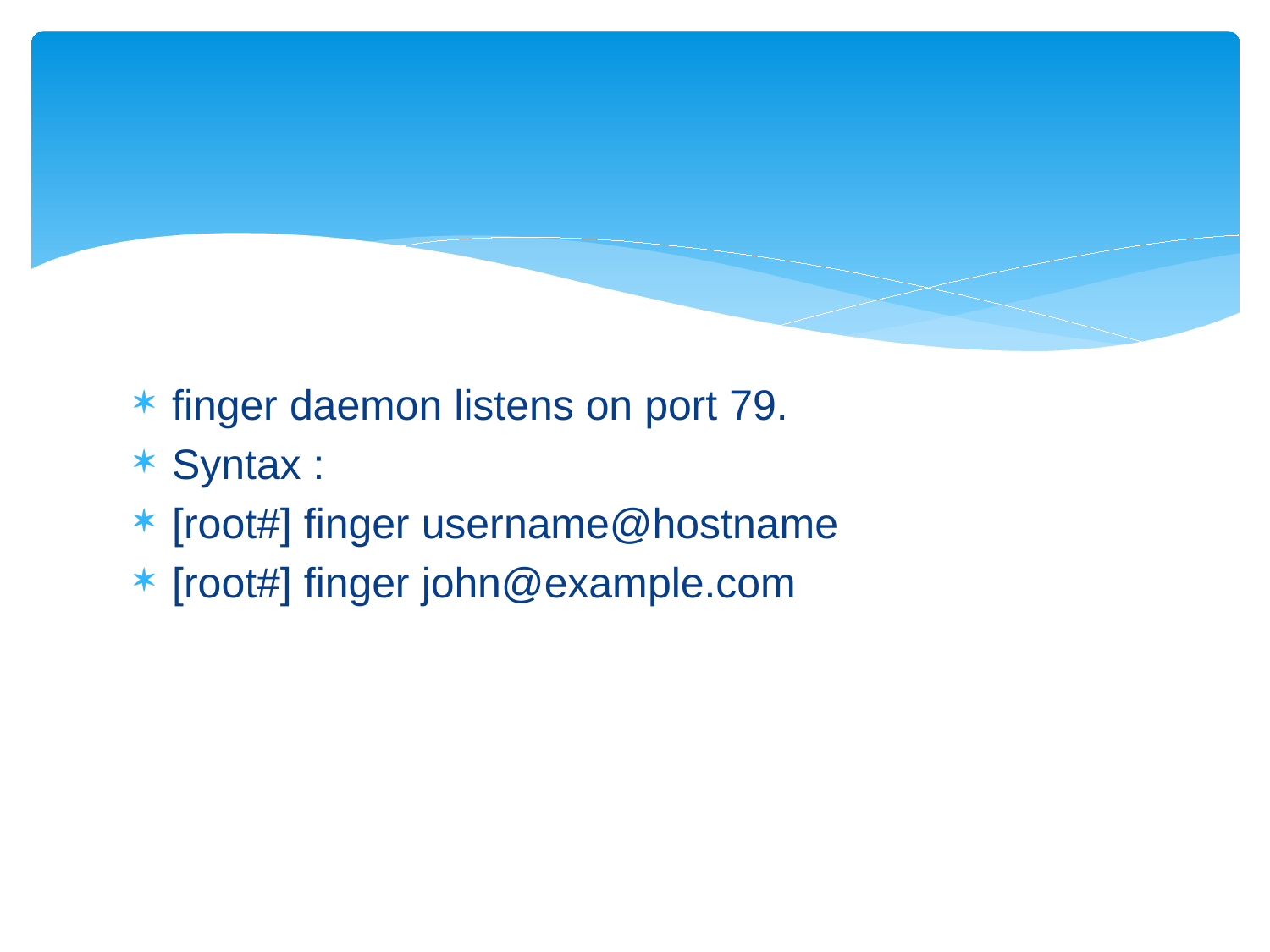

#
finger daemon listens on port 79.
Syntax :
[root#] finger username@hostname
[root#] finger john@example.com